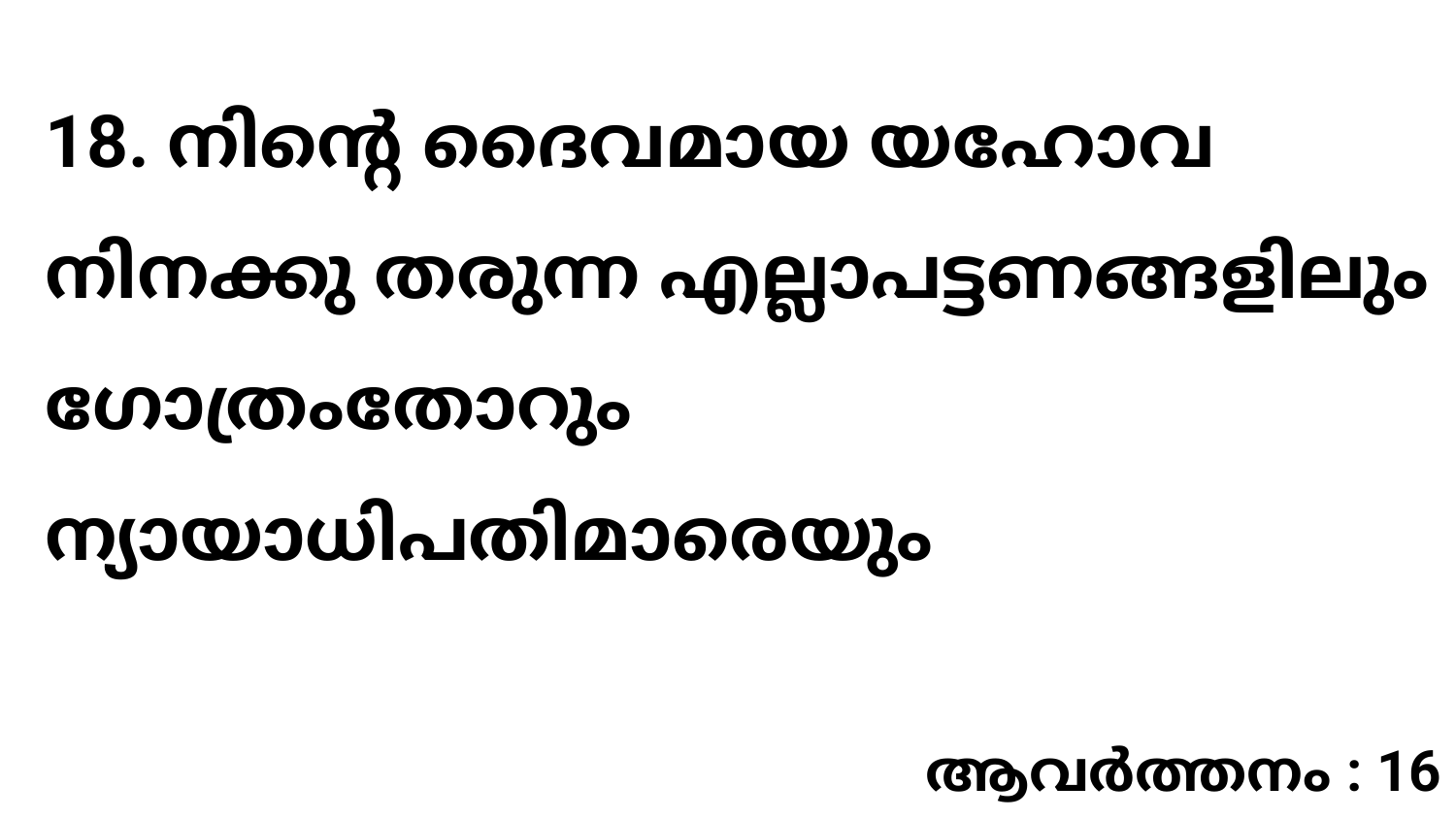

18. നിന്റെ ദൈവമായ യഹോവ നിനക്കു തരുന്ന എല്ലാപട്ടണങ്ങളിലും ഗോത്രംതോറും ന്യായാധിപതിമാരെയും
ആവർത്തനം : 16